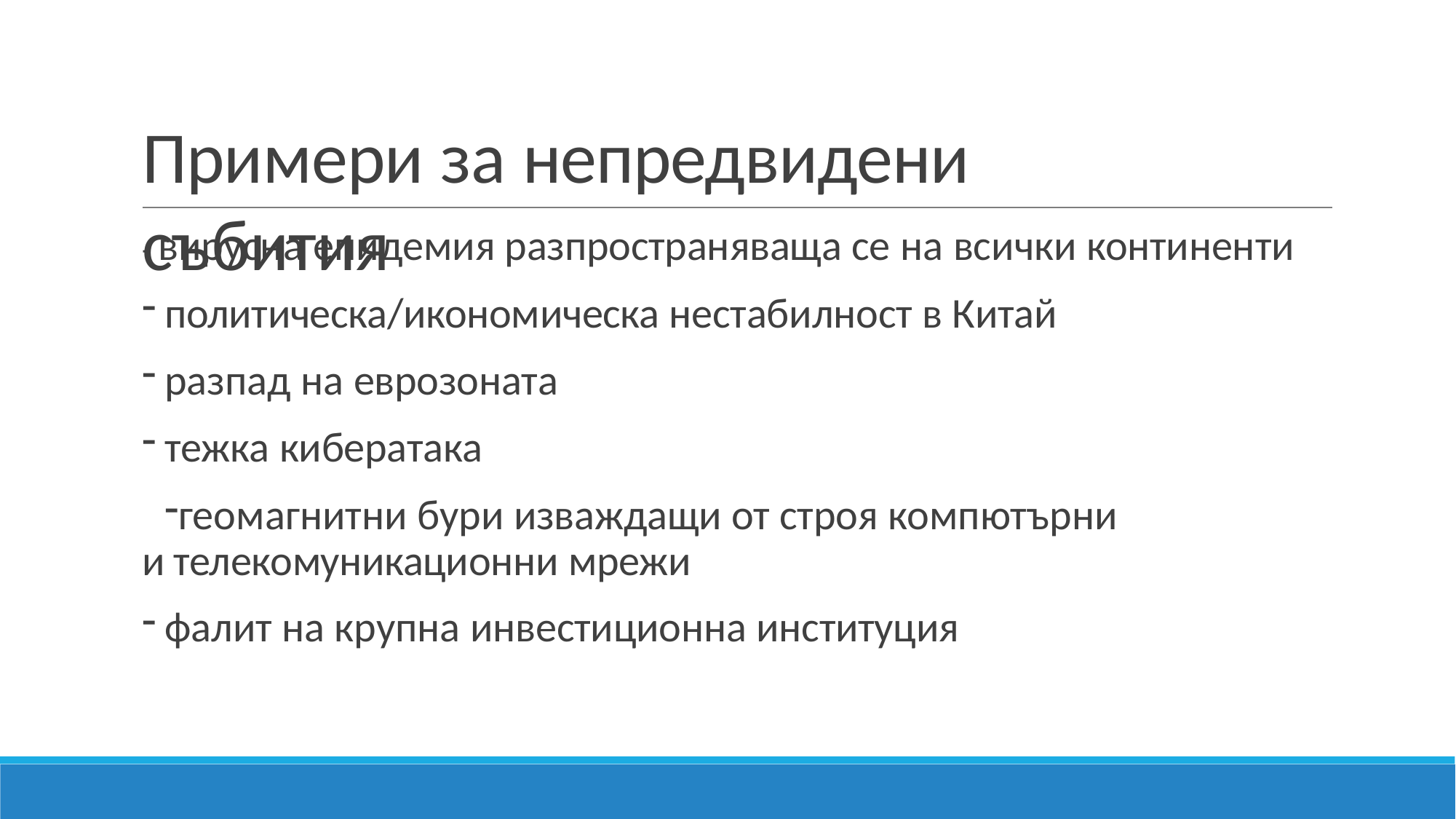

# Примери за непредвидени събития
- вирусна епидемия разпространяваща се на всички континенти
политическа/икономическа нестабилност в Китай
разпад на еврозоната
тежка кибератака
геомагнитни бури изваждащи от строя компютърни и телекомуникационни мрежи
фалит на крупна инвестиционна институция